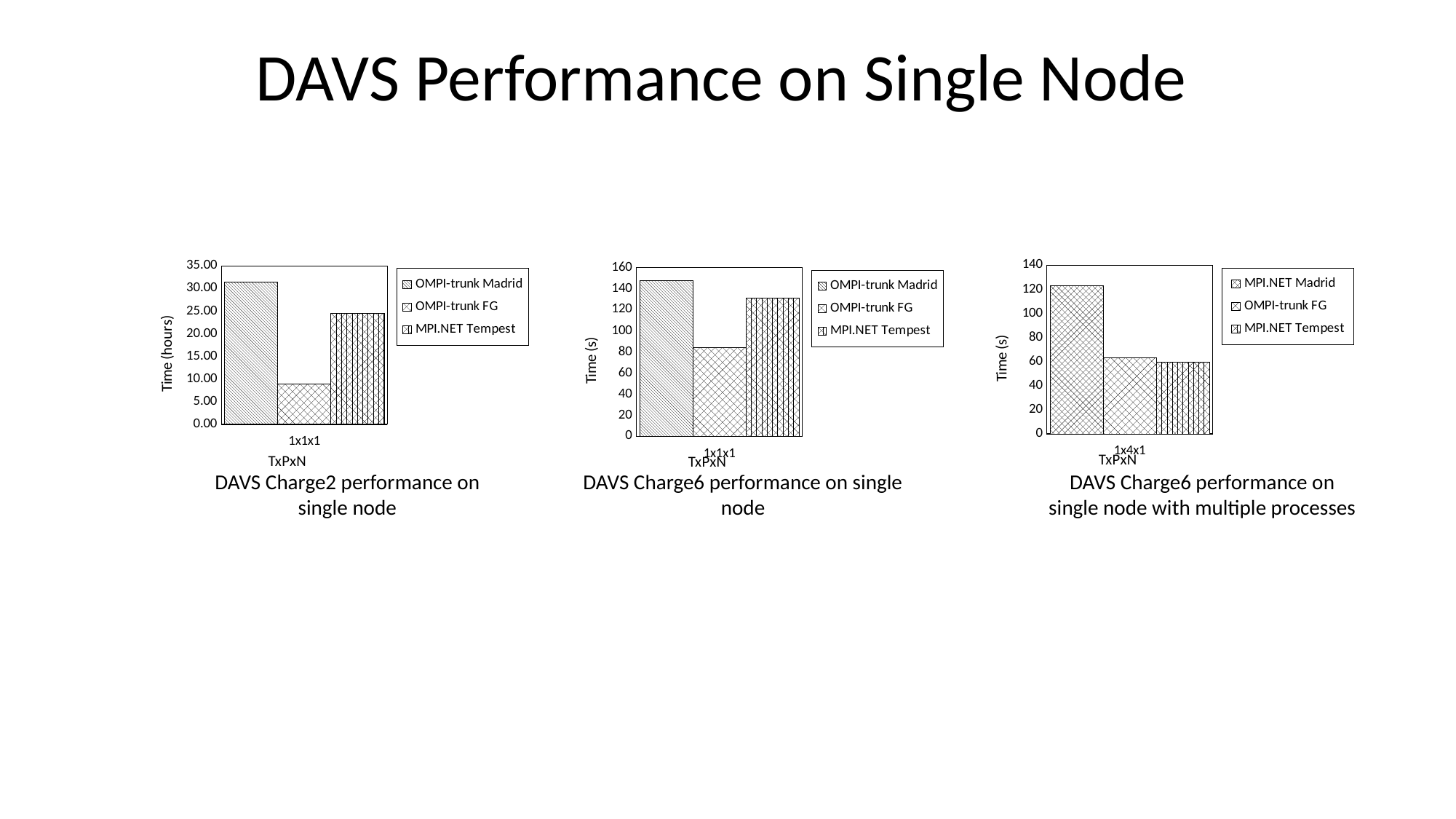

# DAVS Performance on Single Node

### Chart

| Category |  | OMPI-trunk FG | MPI.NET Tempest |
|---|---|---|---|
| 1x4x1 | 123.28 | 63.396 | 59.53 |

### Chart

| Category | OMPI-trunk Madrid | OMPI-trunk FG | MPI.NET Tempest |
|---|---|---|---|
| 1x1x1 | 31.480374444444443 | 8.82139 | 24.51498 |

### Chart

| Category | OMPI-trunk Madrid | OMPI-trunk FG | MPI.NET Tempest |
|---|---|---|---|
| 1x1x1 | 147.492 | 84.024 | 130.94 |
DAVS Charge2 performance on single node
DAVS Charge6 performance on single node
DAVS Charge6 performance on single node with multiple processes